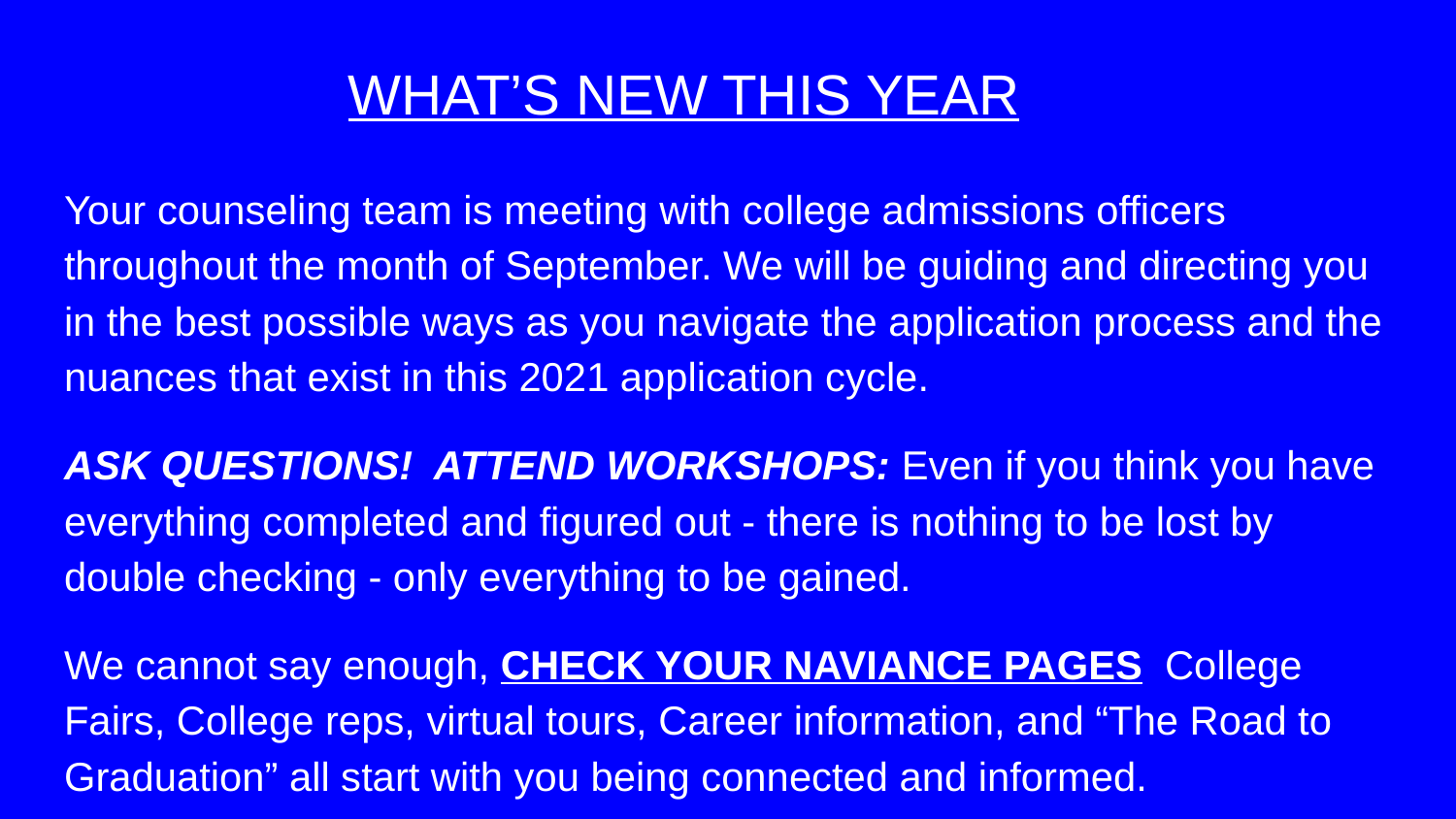

# WHAT’S NEW THIS YEAR
Your counseling team is meeting with college admissions officers throughout the month of September. We will be guiding and directing you in the best possible ways as you navigate the application process and the nuances that exist in this 2021 application cycle.
ASK QUESTIONS!  ATTEND WORKSHOPS: Even if you think you have everything completed and figured out - there is nothing to be lost by double checking - only everything to be gained.
We cannot say enough, CHECK YOUR NAVIANCE PAGES  College Fairs, College reps, virtual tours, Career information, and “The Road to Graduation” all start with you being connected and informed.